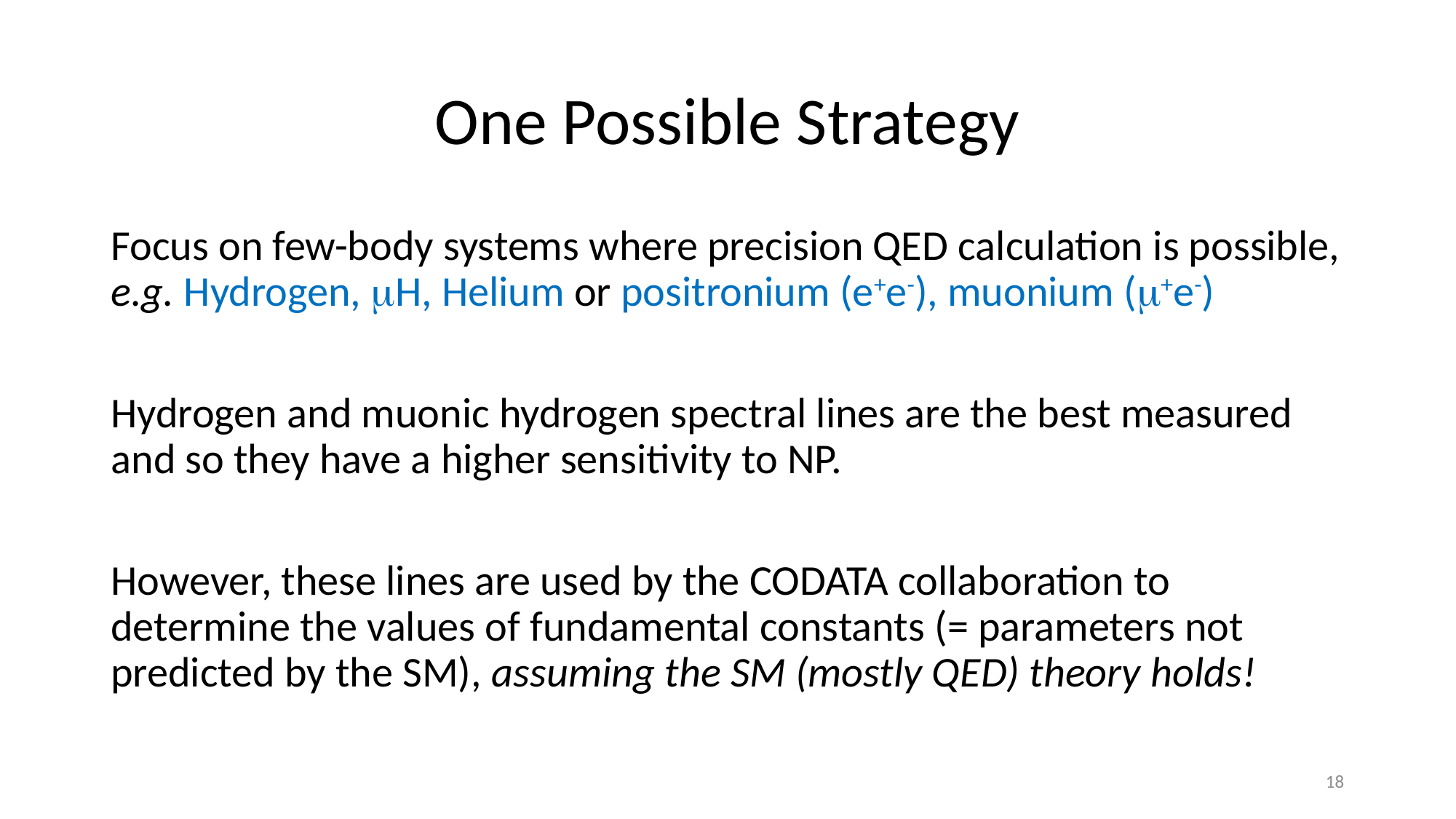

# One Possible Strategy
Focus on few-body systems where precision QED calculation is possible, e.g. Hydrogen, μH, Helium or positronium (e+e-), muonium (μ+e-)

Hydrogen and muonic hydrogen spectral lines are the best measured and so they have a higher sensitivity to NP.

However, these lines are used by the CODATA collaboration to determine the values of fundamental constants (= parameters not predicted by the SM), assuming the SM (mostly QED) theory holds!
18